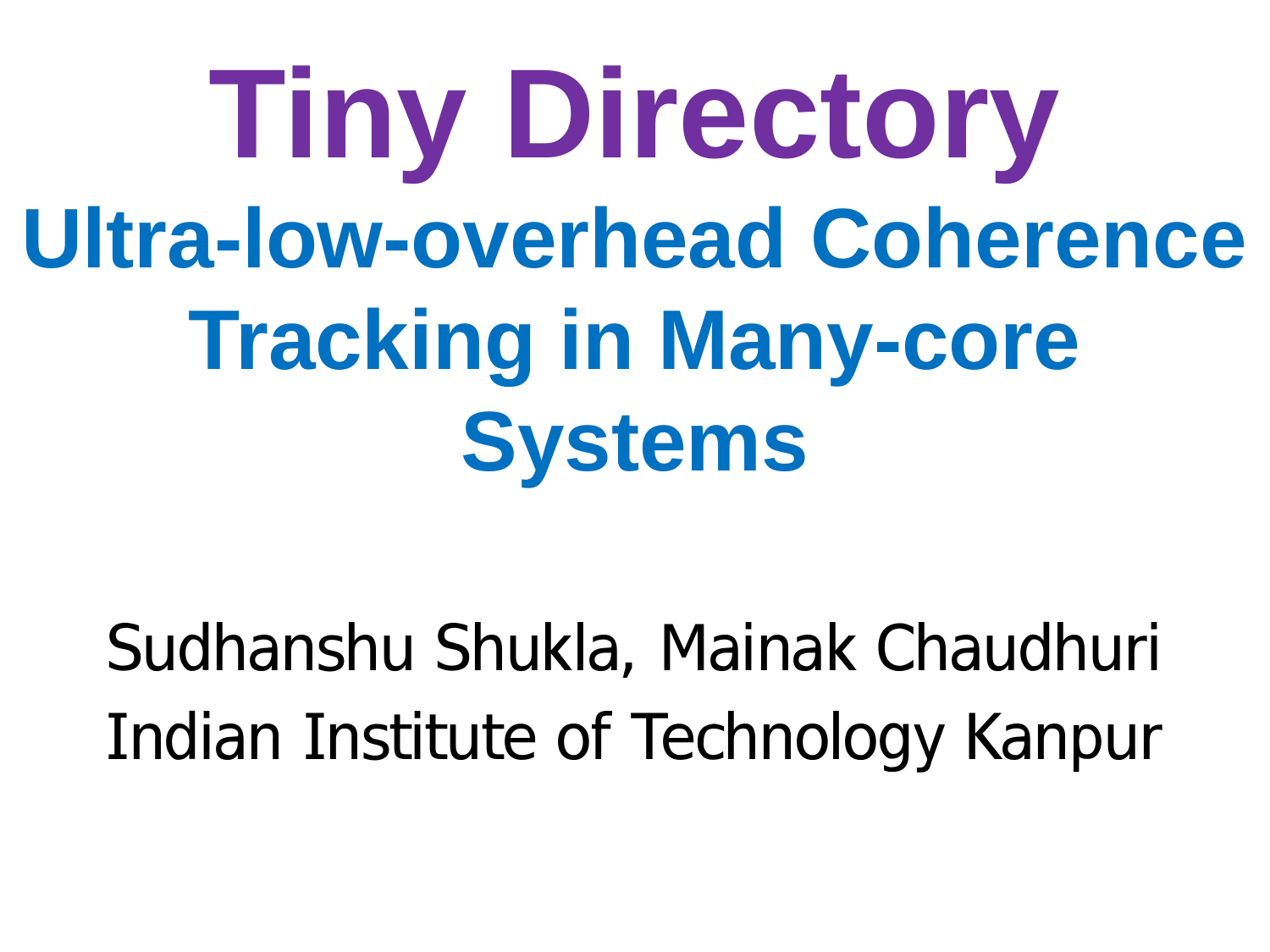

# Tiny Directory Ultra-low-overhead Coherence Tracking in Many-core Systems

Sudhanshu Shukla, Mainak Chaudhuri
Indian Institute of Technology Kanpur